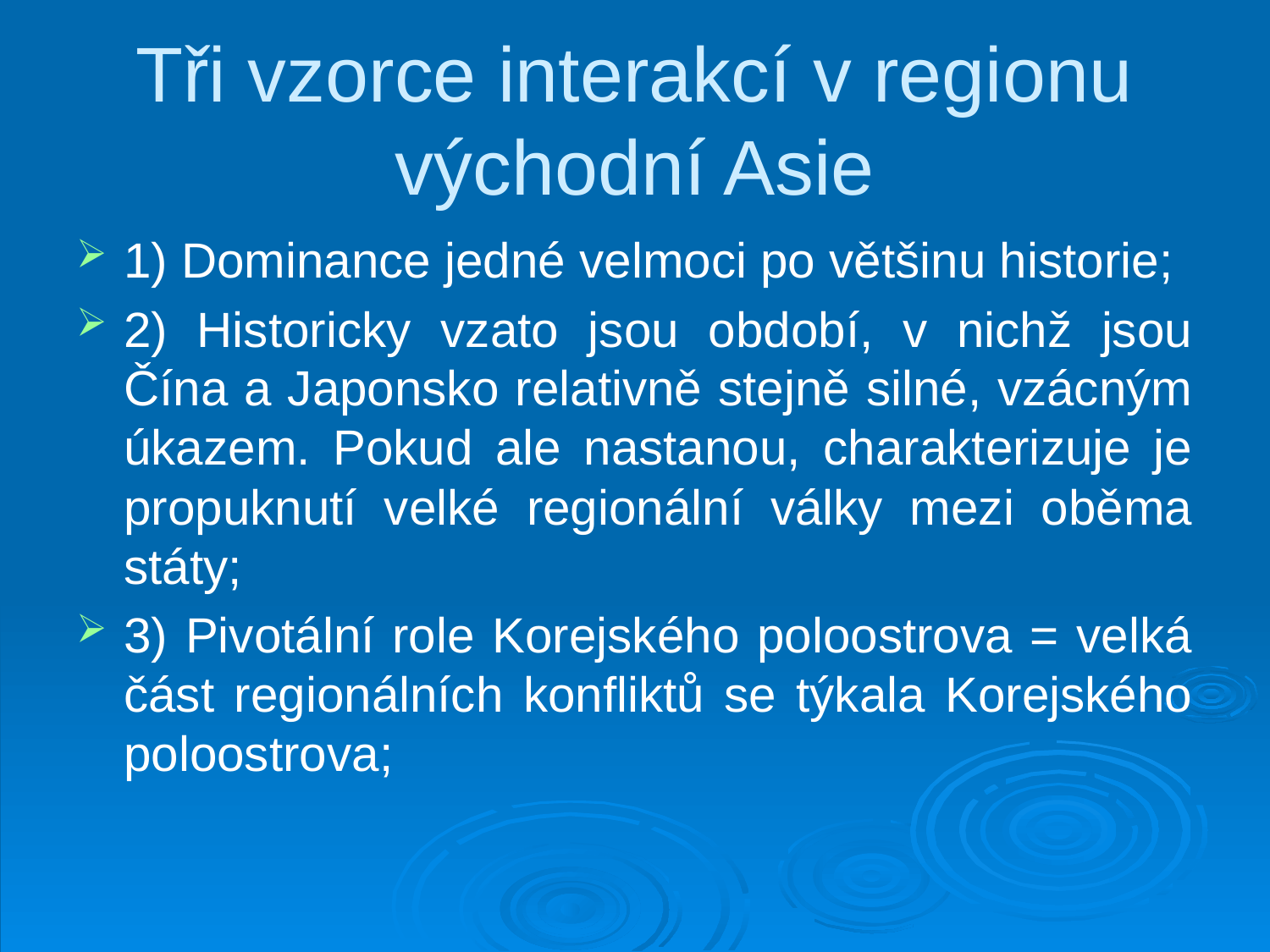

# Tři vzorce interakcí v regionu východní Asie
1) Dominance jedné velmoci po většinu historie;
2) Historicky vzato jsou období, v nichž jsou Čína a Japonsko relativně stejně silné, vzácným úkazem. Pokud ale nastanou, charakterizuje je propuknutí velké regionální války mezi oběma státy;
3) Pivotální role Korejského poloostrova = velká část regionálních konfliktů se týkala Korejského poloostrova;